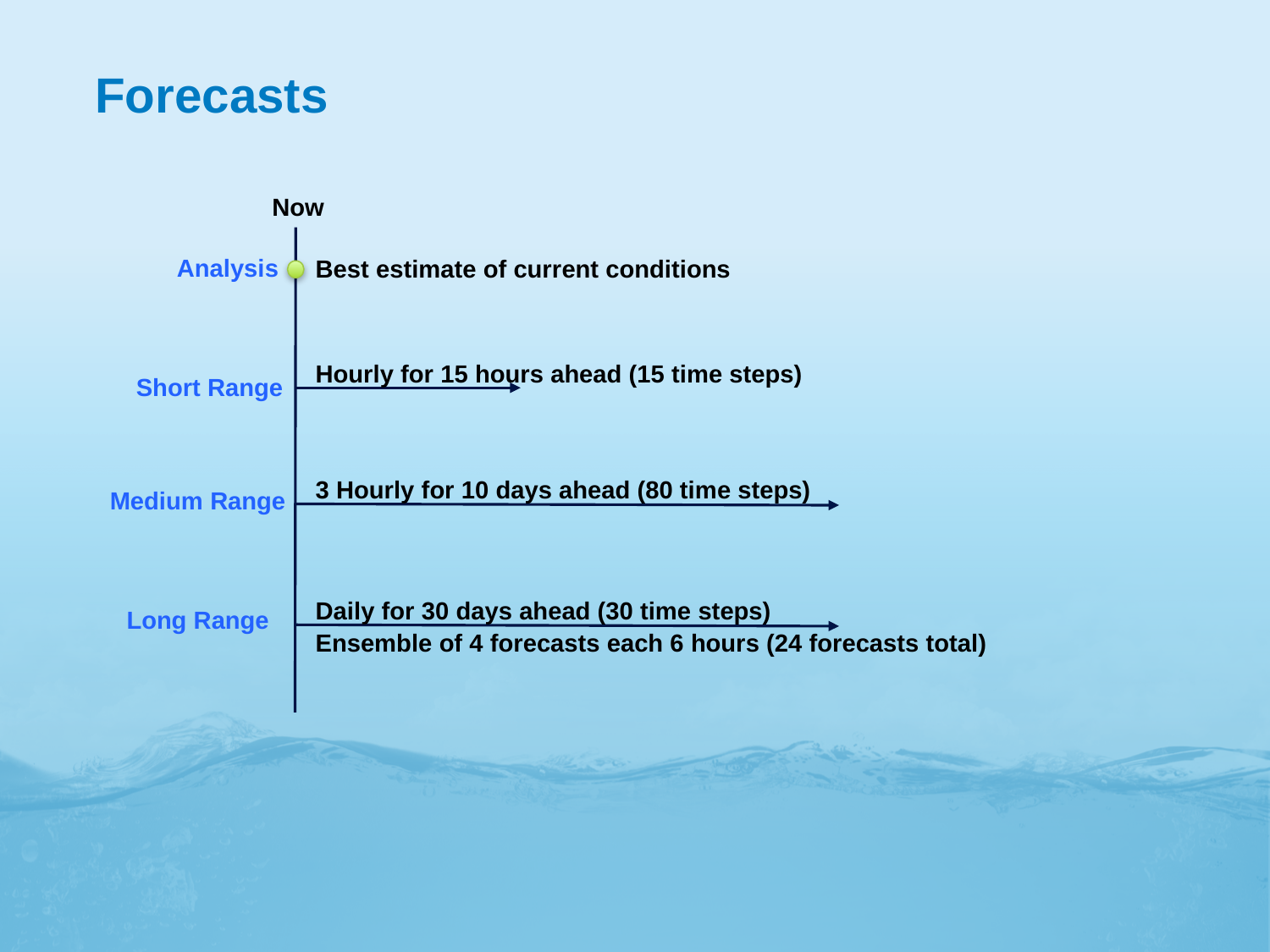

# Forecasts
Now
Analysis
Best estimate of current conditions

Hourly for 15 hours ahead (15 time steps)
Short Range
3 Hourly for 10 days ahead (80 time steps)
Medium Range
Daily for 30 days ahead (30 time steps)
Ensemble of 4 forecasts each 6 hours (24 forecasts total)
Long Range